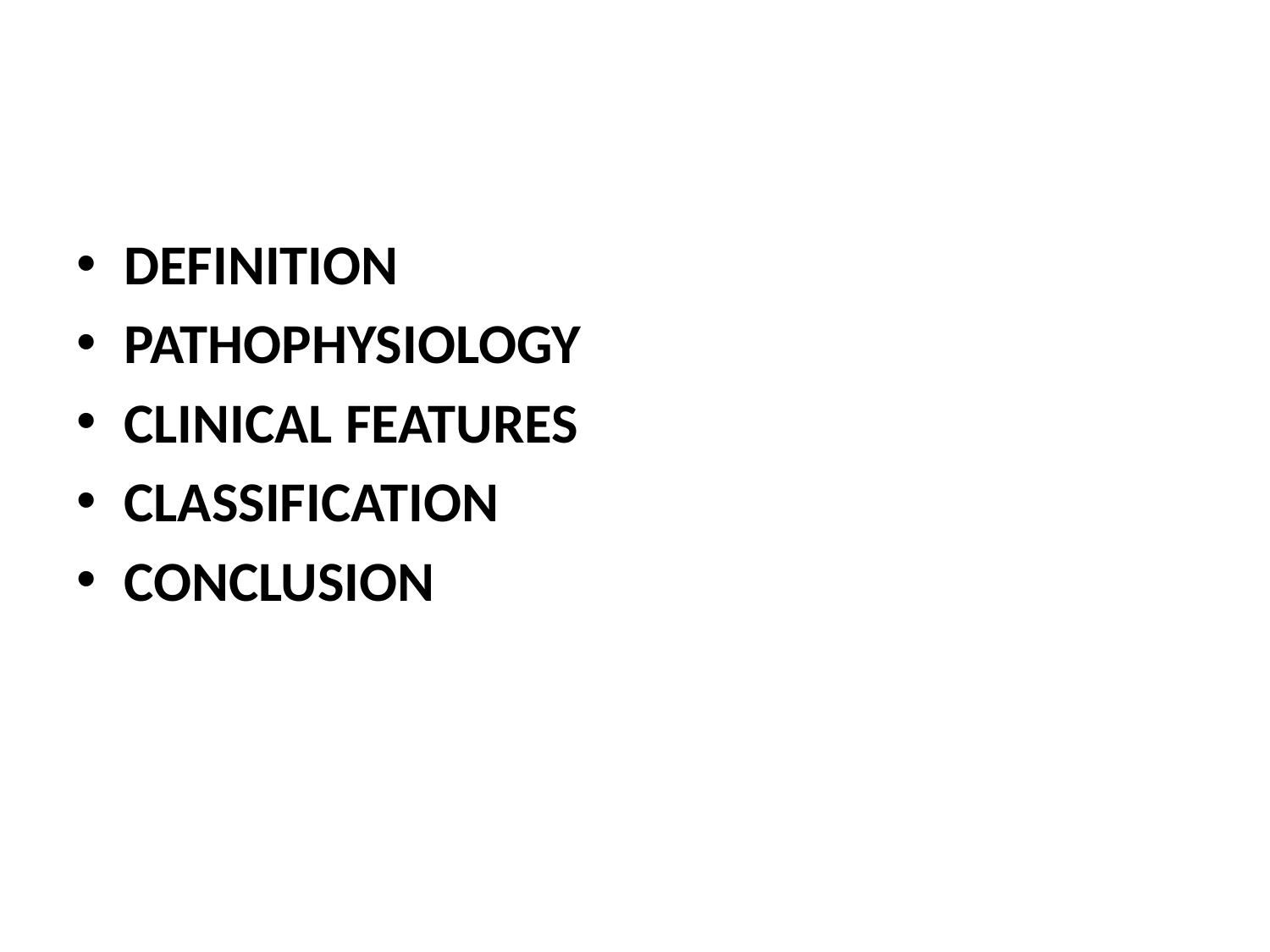

#
DEFINITION
PATHOPHYSIOLOGY
CLINICAL FEATURES
CLASSIFICATION
CONCLUSION